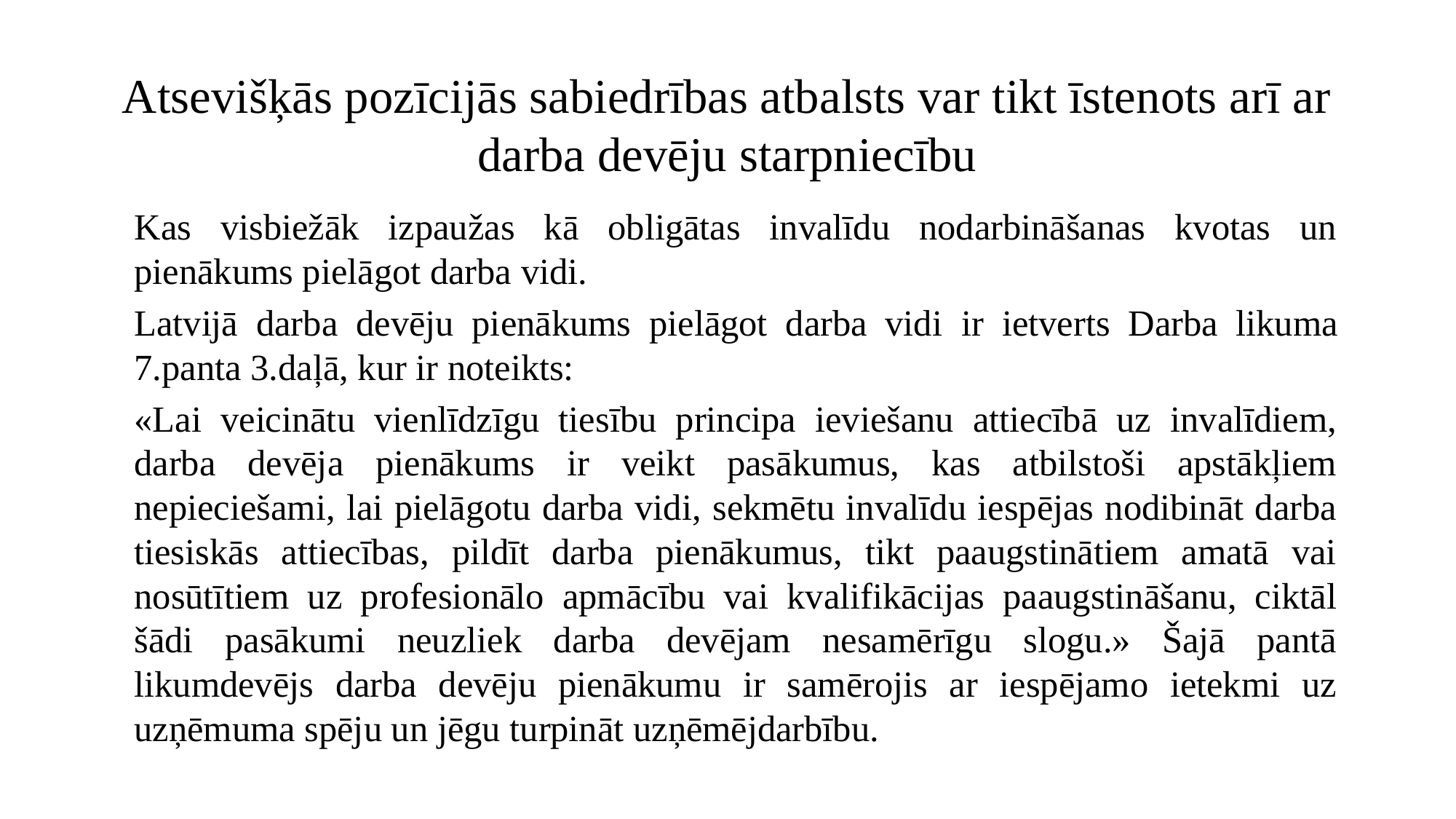

# Atsevišķās pozīcijās sabiedrības atbalsts var tikt īstenots arī ar darba devēju starpniecību
Kas visbiežāk izpaužas kā obligātas invalīdu nodarbināšanas kvotas un pienākums pielāgot darba vidi.
Latvijā darba devēju pienākums pielāgot darba vidi ir ietverts Darba likuma 7.panta 3.daļā, kur ir noteikts:
«Lai veicinātu vienlīdzīgu tiesību principa ieviešanu attiecībā uz invalīdiem, darba devēja pienākums ir veikt pasākumus, kas atbilstoši apstākļiem nepieciešami, lai pielāgotu darba vidi, sekmētu invalīdu iespējas nodibināt darba tiesiskās attiecības, pildīt darba pienākumus, tikt paaugstinātiem amatā vai nosūtītiem uz profesionālo apmācību vai kvalifikācijas paaugstināšanu, ciktāl šādi pasākumi neuzliek darba devējam nesamērīgu slogu.» Šajā pantā likumdevējs darba devēju pienākumu ir samērojis ar iespējamo ietekmi uz uzņēmuma spēju un jēgu turpināt uzņēmējdarbību.